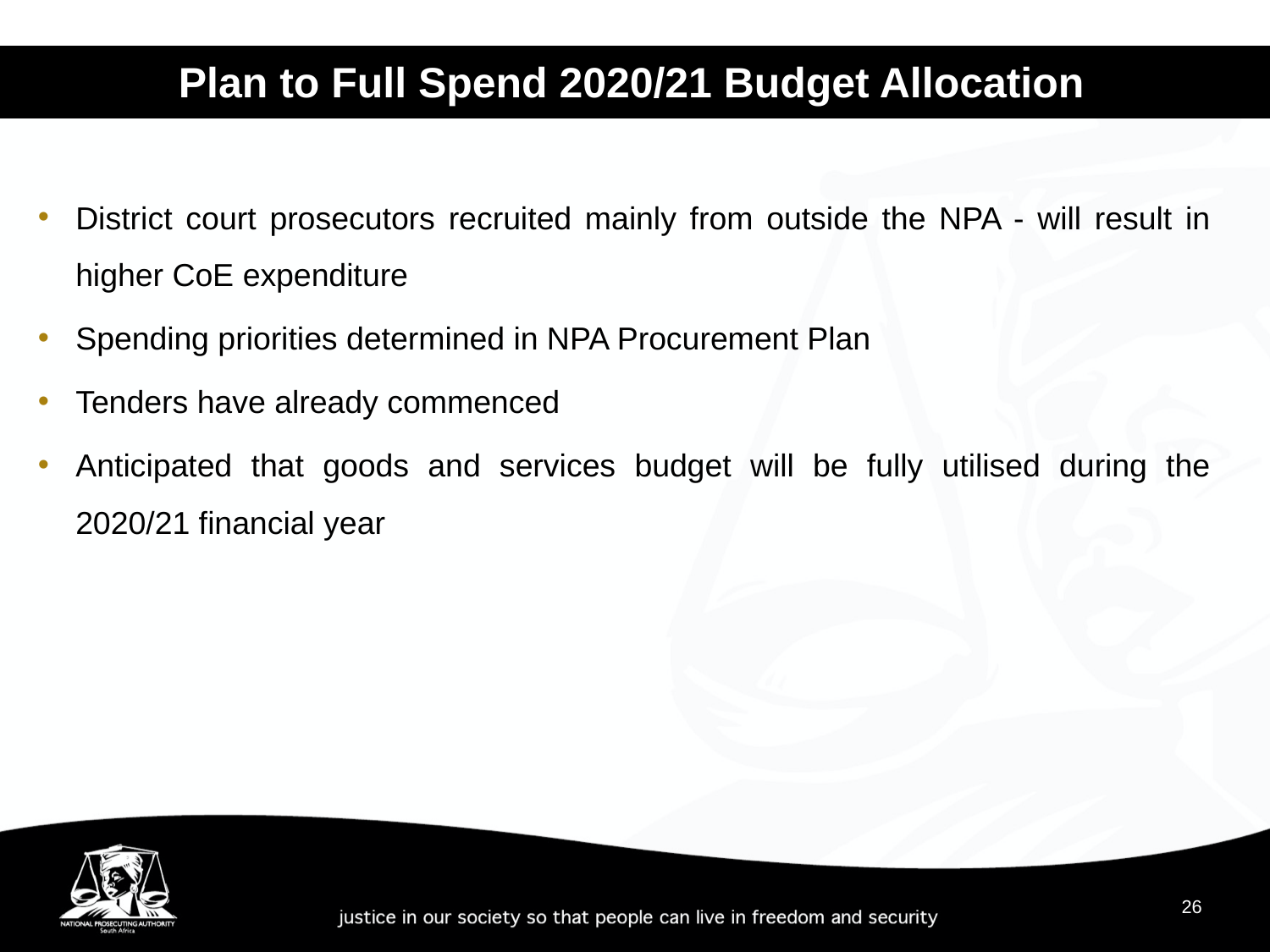

# Plan to Full Spend 2020/21 Budget Allocation
District court prosecutors recruited mainly from outside the NPA - will result in higher CoE expenditure
Spending priorities determined in NPA Procurement Plan
Tenders have already commenced
Anticipated that goods and services budget will be fully utilised during the 2020/21 financial year
26